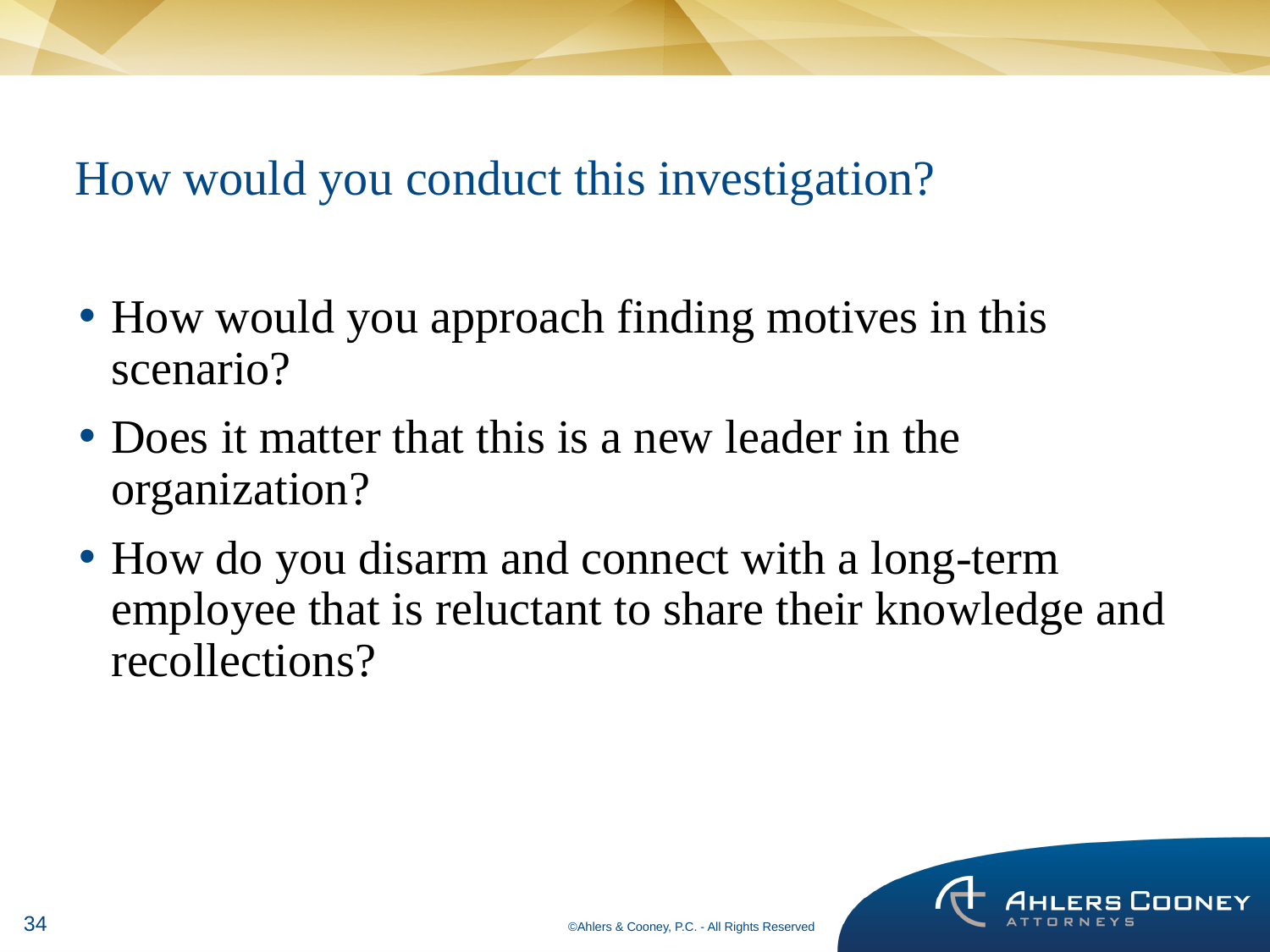

# How would you conduct this investigation?
How would you approach finding motives in this scenario?
Does it matter that this is a new leader in the organization?
How do you disarm and connect with a long-term employee that is reluctant to share their knowledge and recollections?